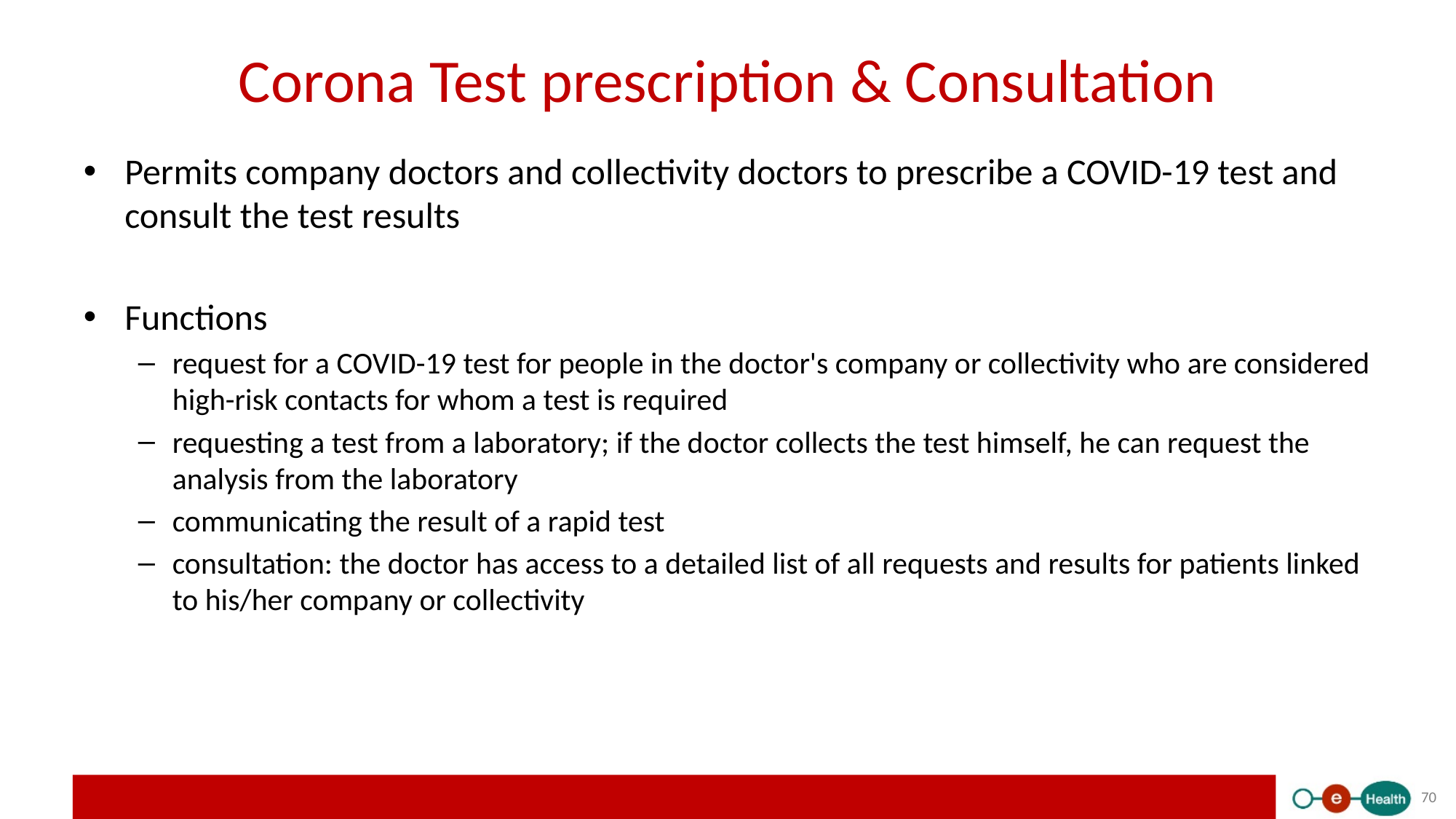

# Corona Test prescription & Consultation
Permits company doctors and collectivity doctors to prescribe a COVID-19 test and consult the test results

Functions
request for a COVID-19 test for people in the doctor's company or collectivity who are considered high-risk contacts for whom a test is required
requesting a test from a laboratory; if the doctor collects the test himself, he can request the analysis from the laboratory
communicating the result of a rapid test
consultation: the doctor has access to a detailed list of all requests and results for patients linked to his/her company or collectivity
70